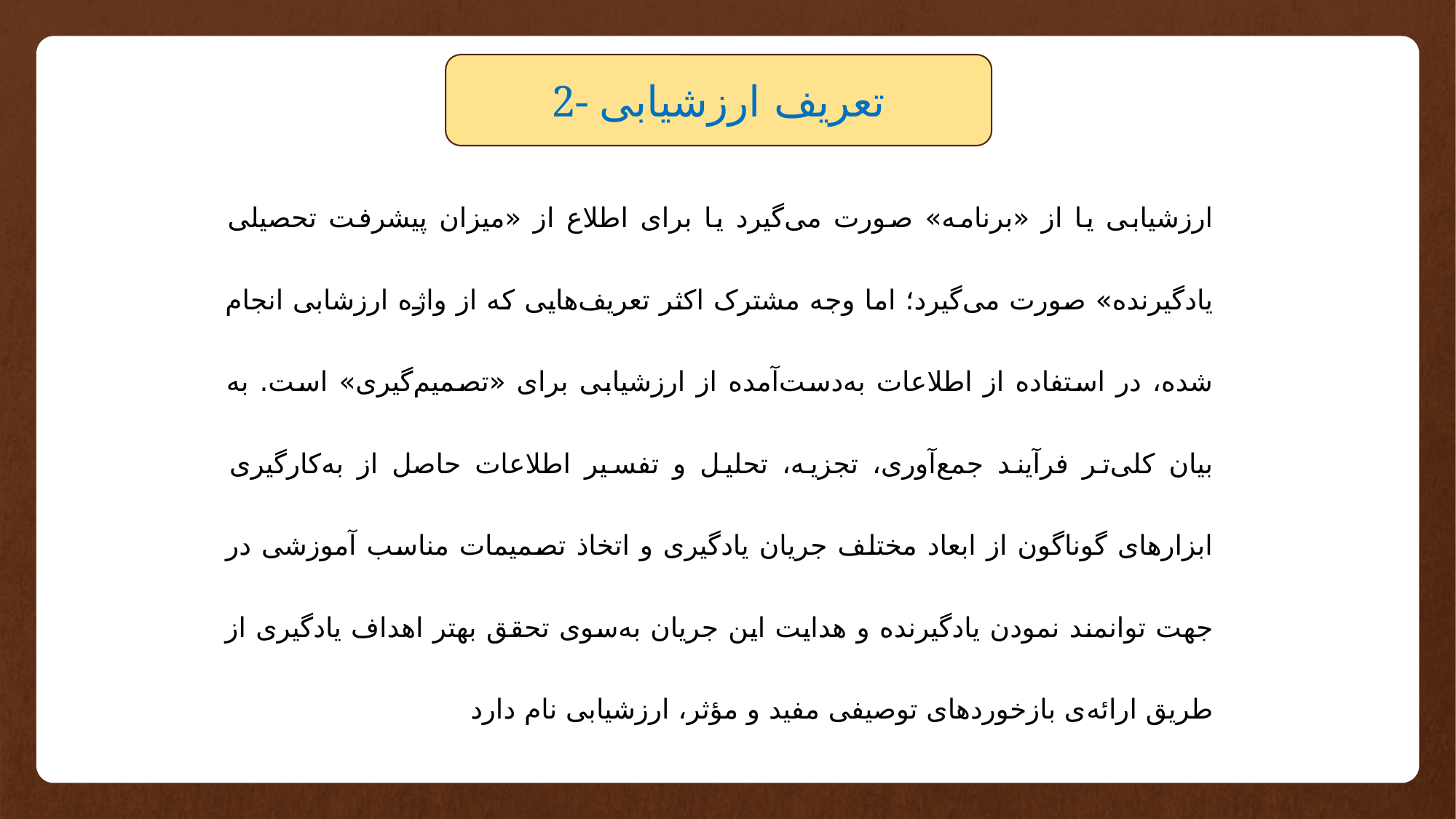

2- تعریف ارزشیابی
ارزشیابی یا از «برنامه» صورت می‌گیرد یا برای اطلاع از «میزان پیشرفت تحصیلی یادگیرنده» صورت می‌گیرد؛ اما وجه مشترک اکثر تعریف‌هایی که از واژه ارزشابی انجام ‌شده، در استفاده از اطلاعات به‌دست‌آمده از ارزشیابی برای «تصمیم‌گیری» است. به بیان کلی‌تر فرآیند جمع‌آوری، تجزیه، تحلیل و تفسیر اطلاعات حاصل از به‌کارگیری ابزارهای گوناگون از ابعاد مختلف جریان یادگیری و اتخاذ تصمیمات مناسب آموزشی در جهت توانمند نمودن یادگیرنده و هدایت این جریان به‌سوی تحقق بهتر اهداف یادگیری از طریق ارائه‌ی بازخوردهای توصیفی مفید و مؤثر، ارزشیابی نام دارد